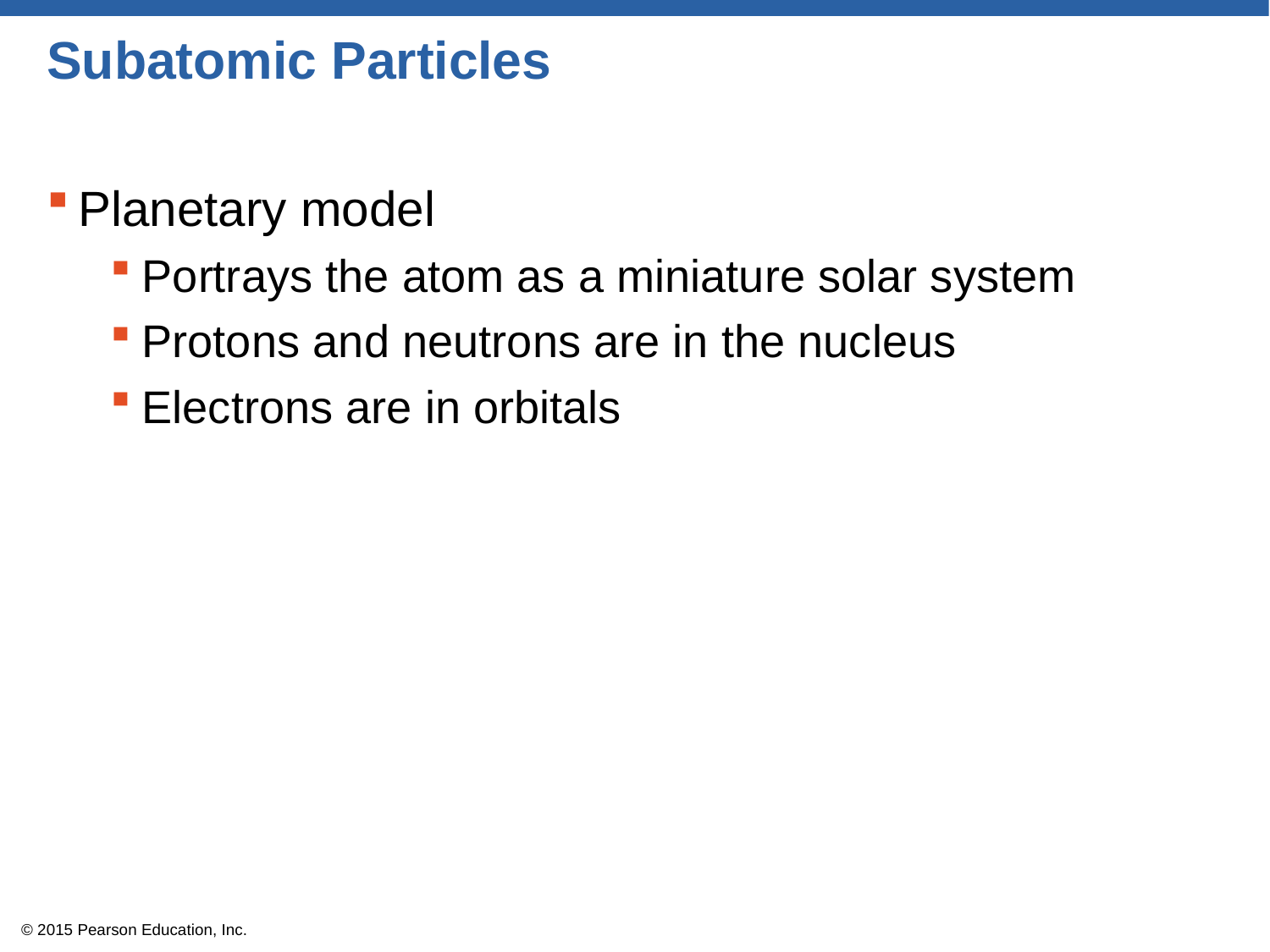

# Subatomic Particles
Planetary model
Portrays the atom as a miniature solar system
Protons and neutrons are in the nucleus
Electrons are in orbitals
© 2015 Pearson Education, Inc.